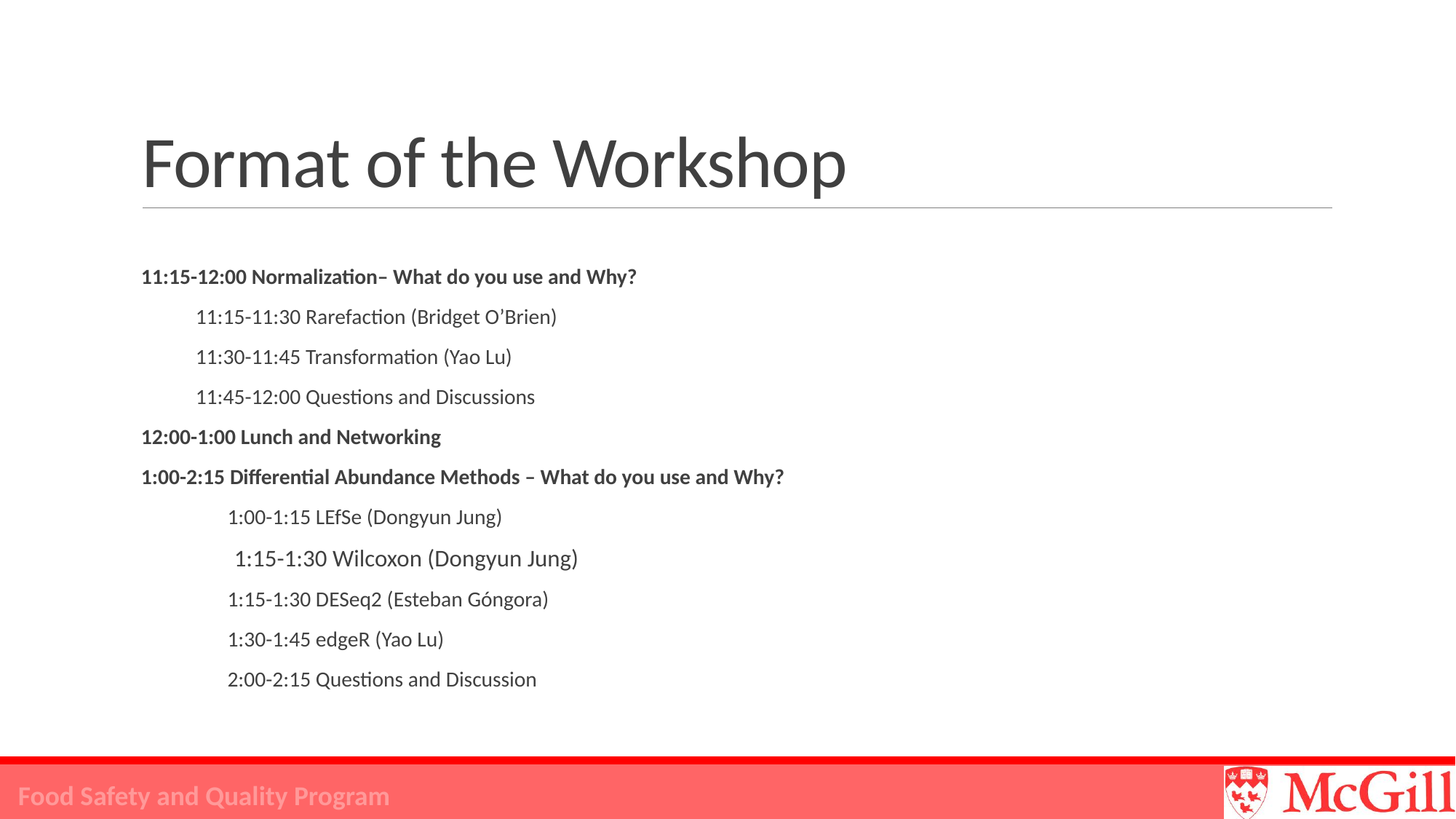

# Format of the Workshop

11:15-12:00 Normalization– What do you use and Why?
11:15-11:30 Rarefaction (Bridget O’Brien)
11:30-11:45 Transformation (Yao Lu)
11:45-12:00 Questions and Discussions
12:00-1:00 Lunch and Networking
1:00-2:15 Differential Abundance Methods – What do you use and Why?
	1:00-1:15 LEfSe (Dongyun Jung)
       1:15-1:30 Wilcoxon (Dongyun Jung)
	1:15-1:30 DESeq2 (Esteban Góngora)
	1:30-1:45 edgeR (Yao Lu)
	2:00-2:15 Questions and Discussion